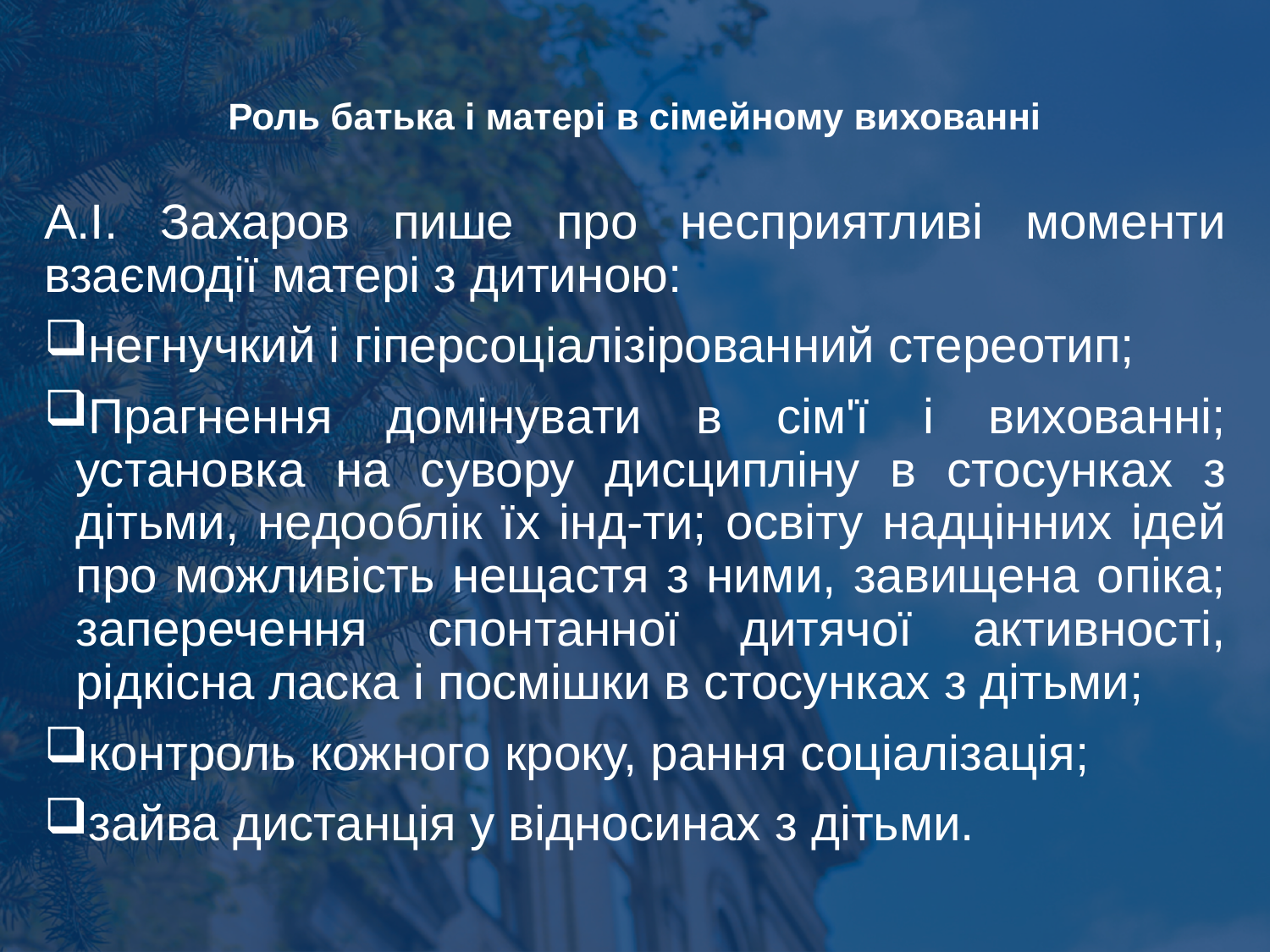

# Роль батька і матері в сімейному вихованні
А.І. Захаров пише про несприятливі моменти взаємодії матері з дитиною:
негнучкий і гіперсоціалізірованний стереотип;
Прагнення домінувати в сім'ї і вихованні; установка на сувору дисципліну в стосунках з дітьми, недооблік їх інд-ти; освіту надцінних ідей про можливість нещастя з ними, завищена опіка; заперечення спонтанної дитячої активності, рідкісна ласка і посмішки в стосунках з дітьми;
контроль кожного кроку, рання соціалізація;
зайва дистанція у відносинах з дітьми.